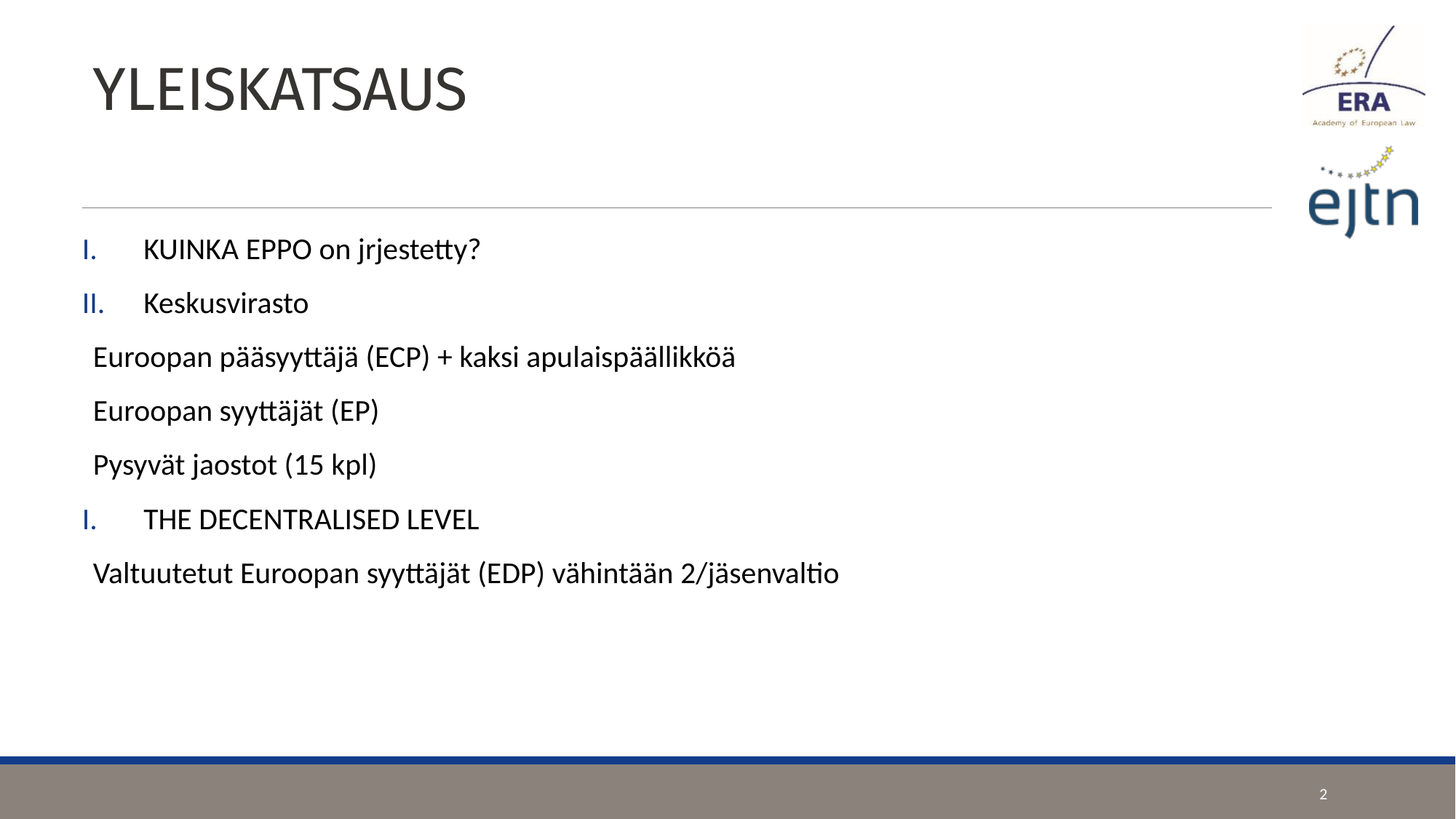

# YLEISKATSAUS
KUINKA EPPO on jrjestetty?
Keskusvirasto
Euroopan pääsyyttäjä (ECP) + kaksi apulaispäällikköä
Euroopan syyttäjät (EP)
Pysyvät jaostot (15 kpl)
THE DECENTRALISED LEVEL
Valtuutetut Euroopan syyttäjät (EDP) vähintään 2/jäsenvaltio
2